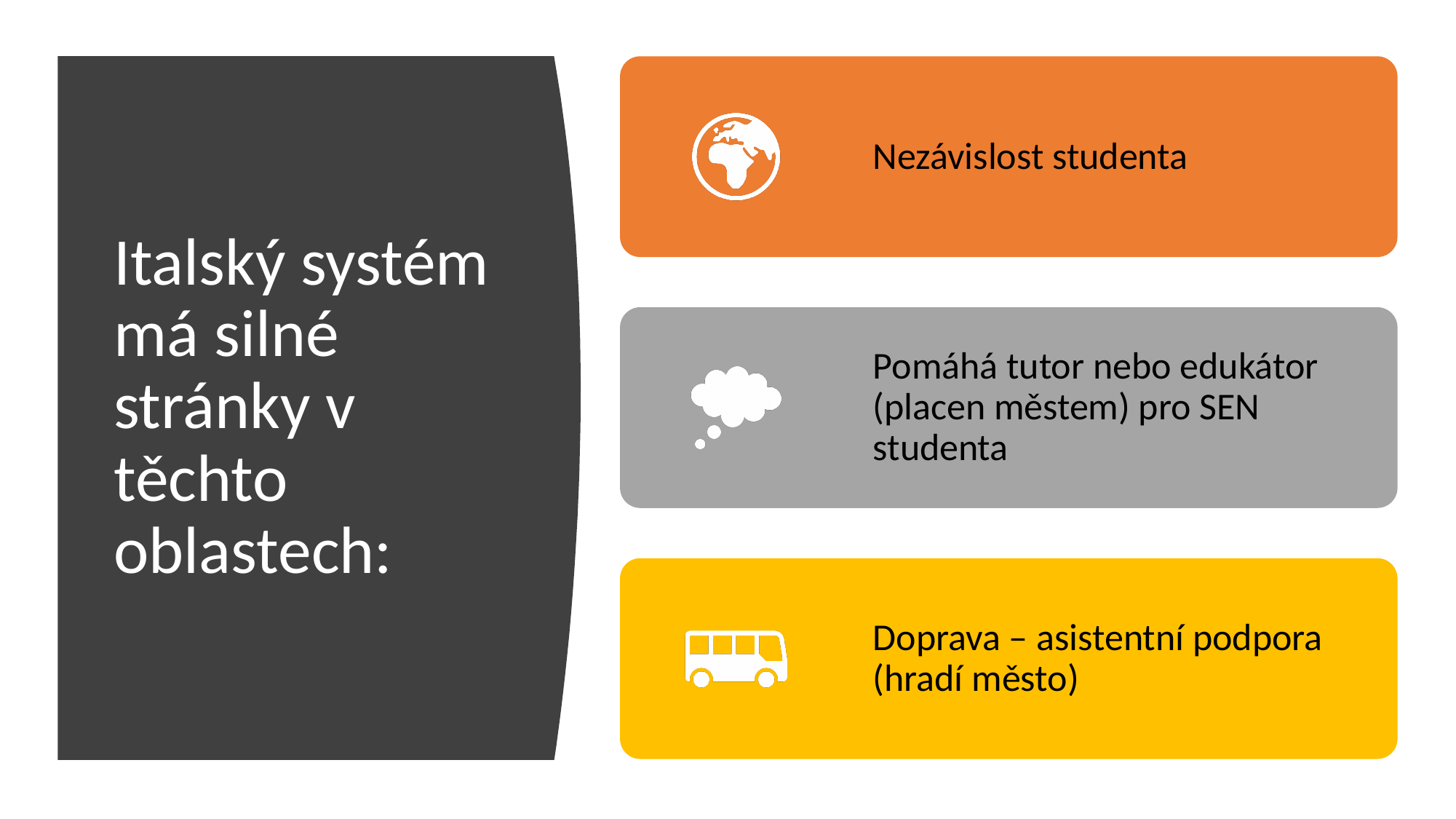

Nezávislost studenta
Pomáhá tutor nebo edukátor (placen městem) pro SEN studenta
Doprava – asistentní podpora (hradí město)

# Italský systém má silné stránky v těchto oblastech: